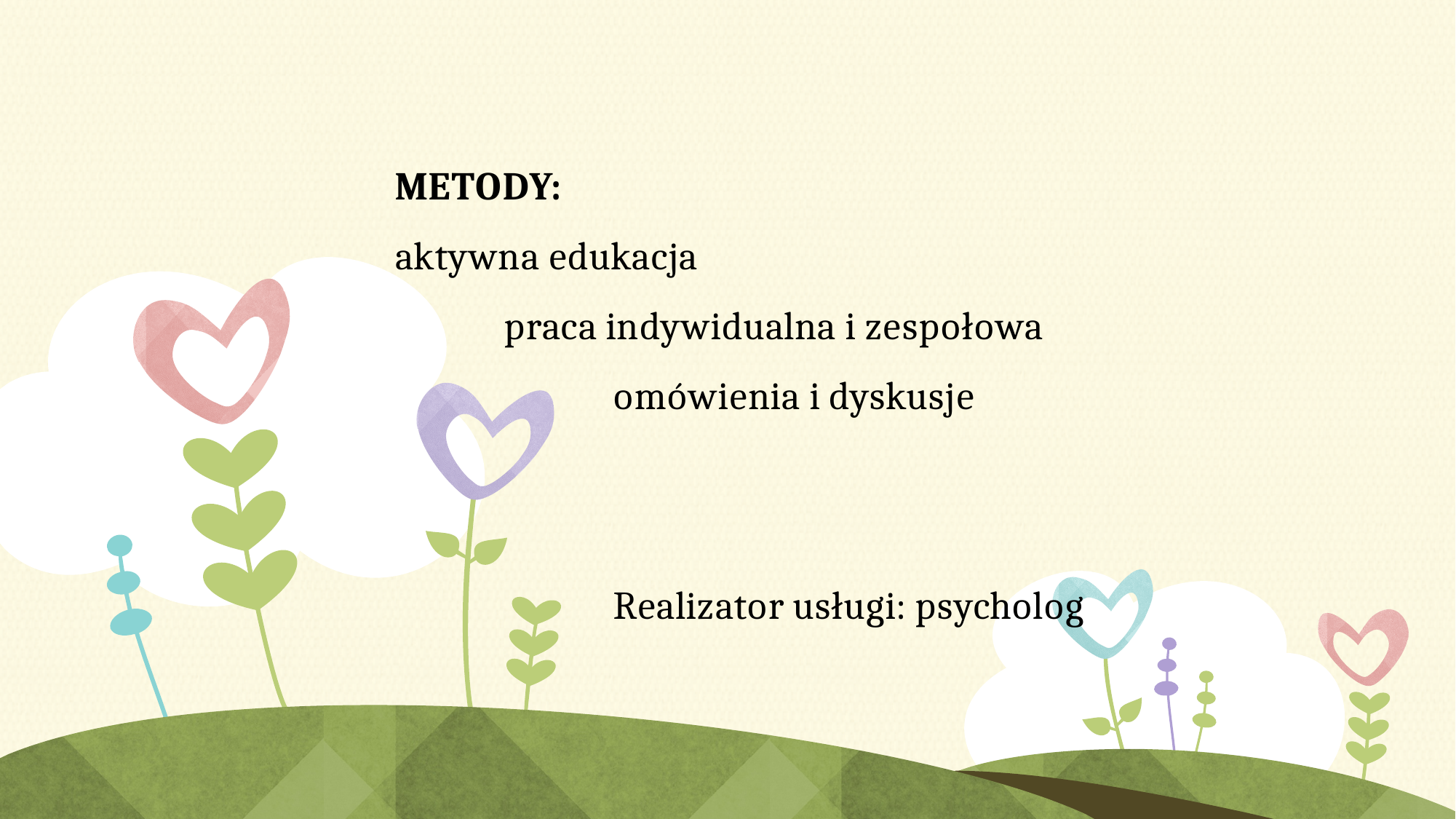

METODY:
aktywna edukacja
	praca indywidualna i zespołowa
		omówienia i dyskusje

		Realizator usługi: psycholog